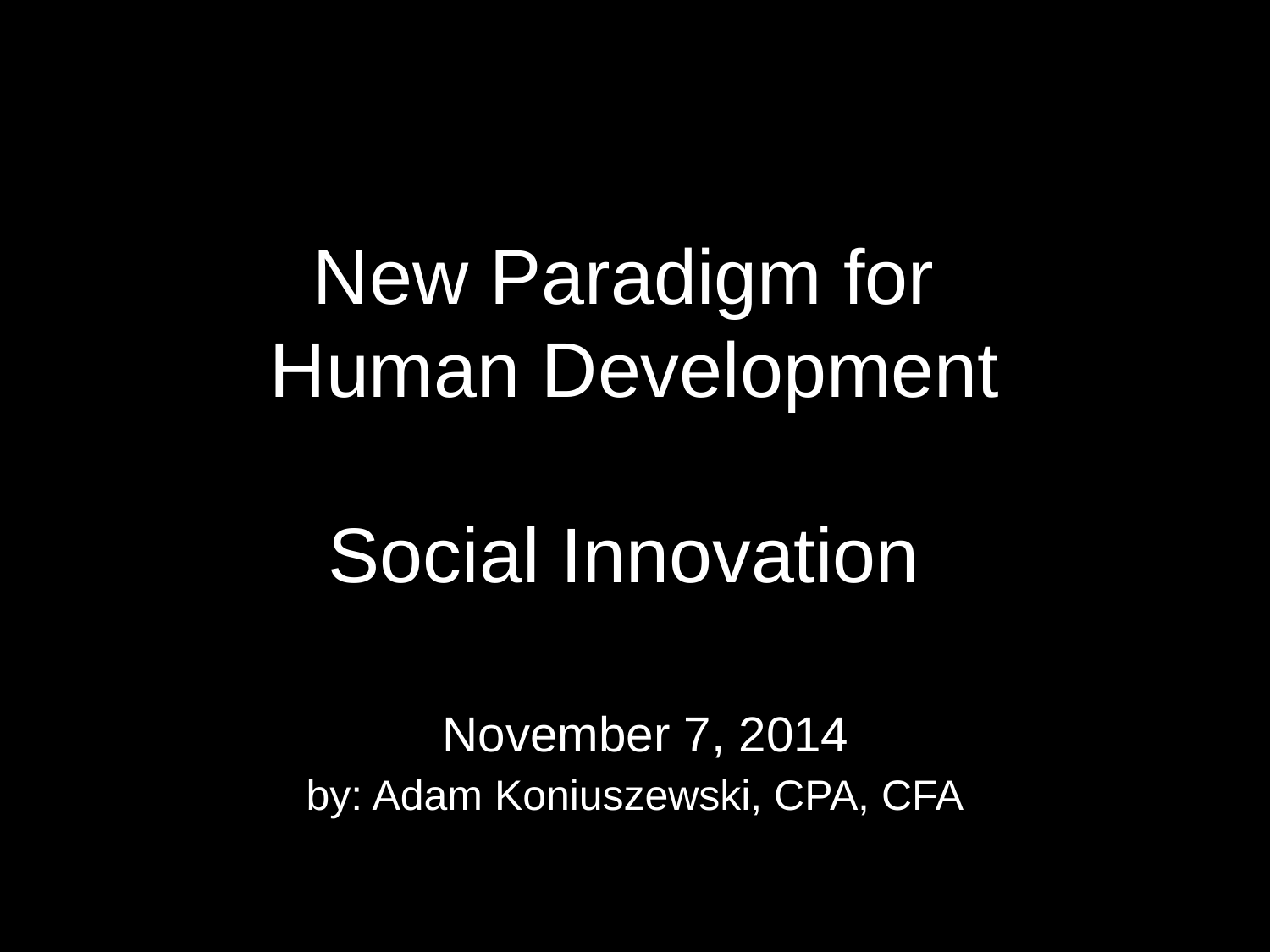

# New Paradigm for Human Development Social Innovation November 7, 2014 by: Adam Koniuszewski, CPA, CFA